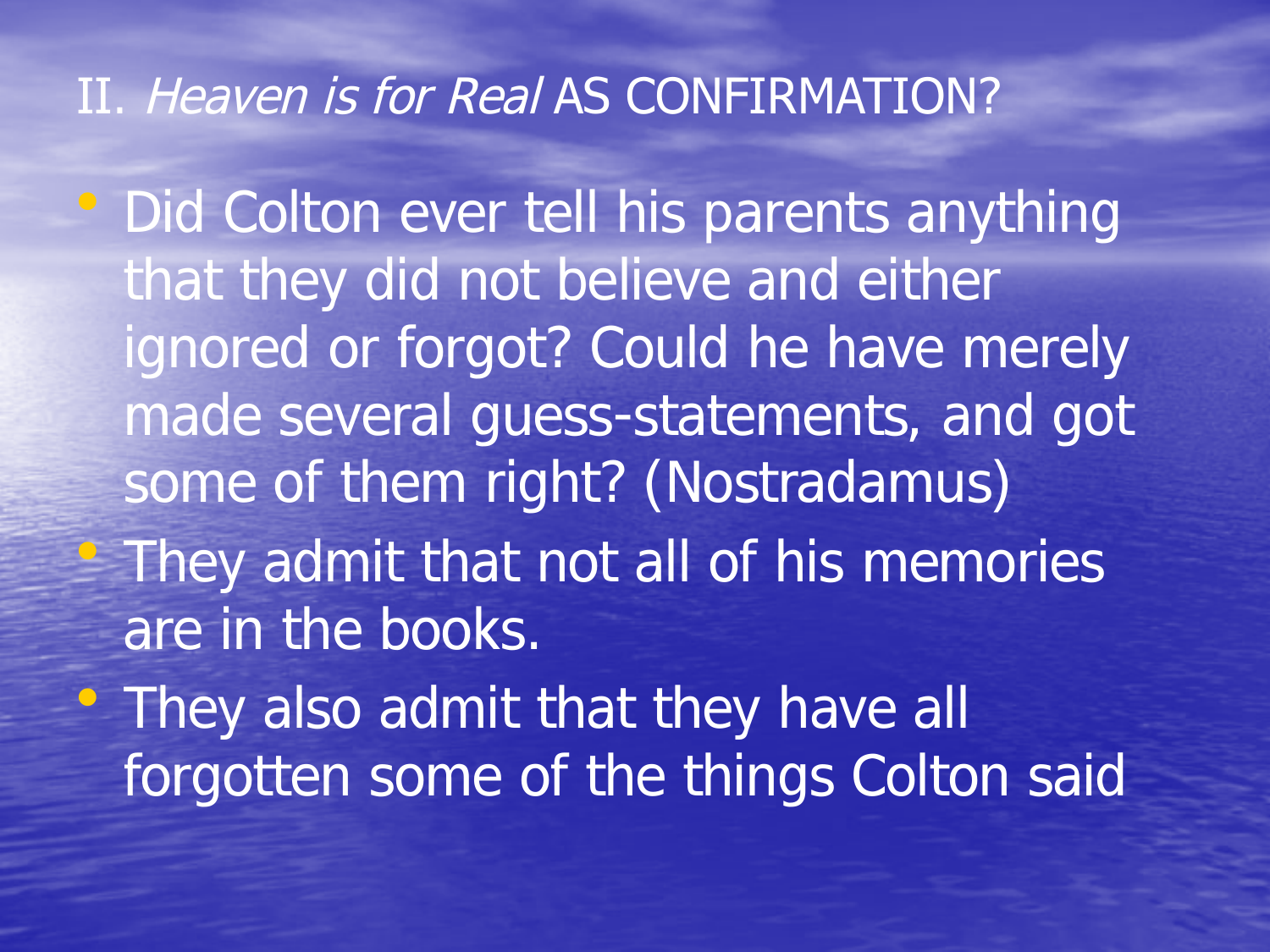

# II. Heaven is for Real AS CONFIRMATION?
Did Colton ever tell his parents anything that they did not believe and either ignored or forgot? Could he have merely made several guess-statements, and got some of them right? (Nostradamus)
They admit that not all of his memories are in the books.
They also admit that they have all forgotten some of the things Colton said